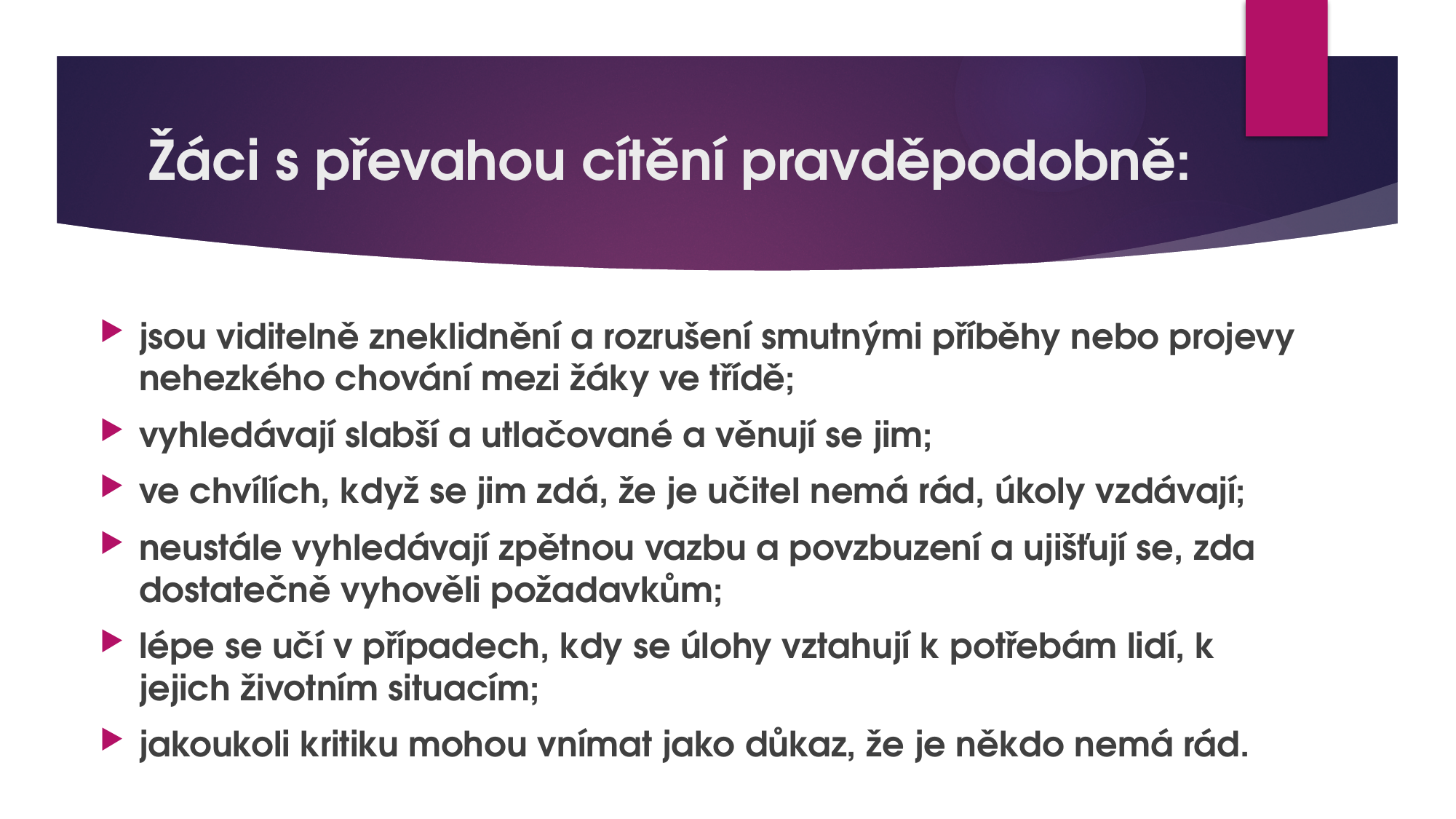

# Žáci s převahou cítění pravděpodobně:
jsou viditelně zneklidnění a rozrušení smutnými příběhy nebo projevy nehezkého chování mezi žáky ve třídě;
vyhledávají slabší a utlačované a věnují se jim;
ve chvílích, když se jim zdá, že je učitel nemá rád, úkoly vzdávají;
neustále vyhledávají zpětnou vazbu a povzbuzení a ujišťují se, zda dostatečně vyhověli požadavkům;
lépe se učí v případech, kdy se úlohy vztahují k potřebám lidí, k jejich životním situacím;
jakoukoli kritiku mohou vnímat jako důkaz, že je někdo nemá rád.